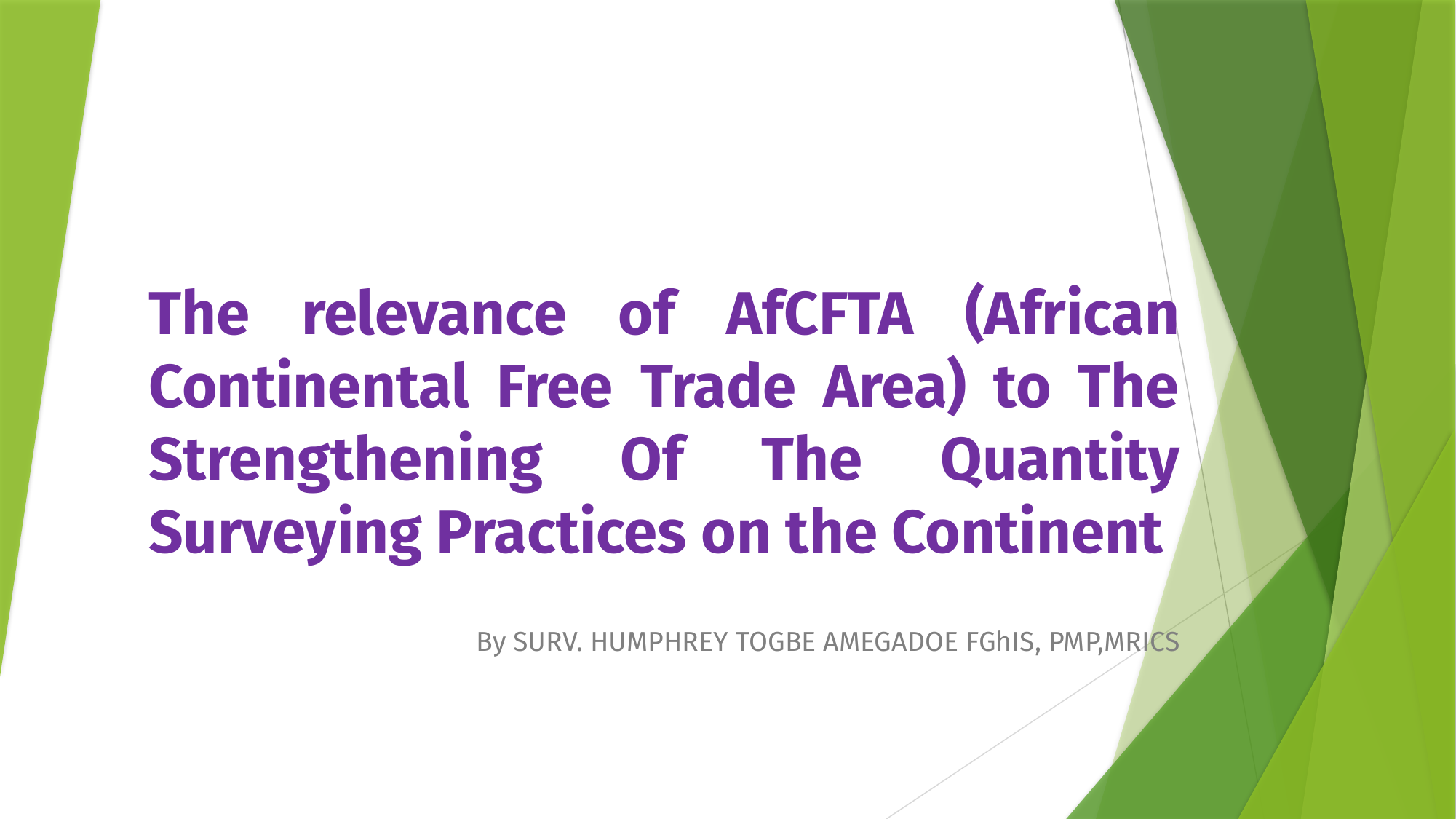

# The relevance of AfCFTA (African Continental Free Trade Area) to The Strengthening Of The Quantity Surveying Practices on the Continent

By SURV. HUMPHREY TOGBE AMEGADOE FGhIS, PMP,MRICS